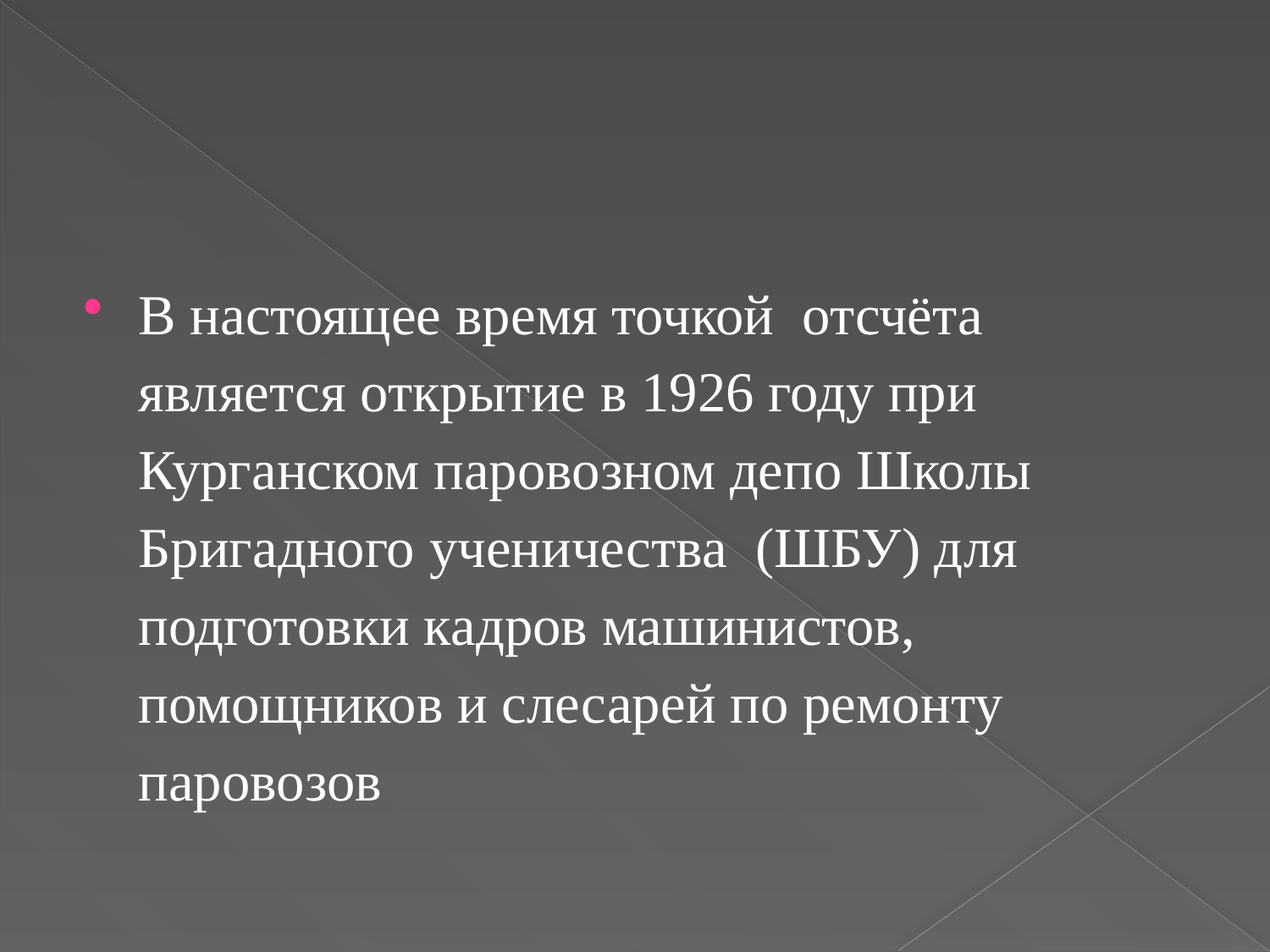

#
В настоящее время точкой  отсчёта является открытие в 1926 году при Курганском паровозном депо Школы Бригадного ученичества  (ШБУ) для подготовки кадров машинистов, помощников и слесарей по ремонту паровозов